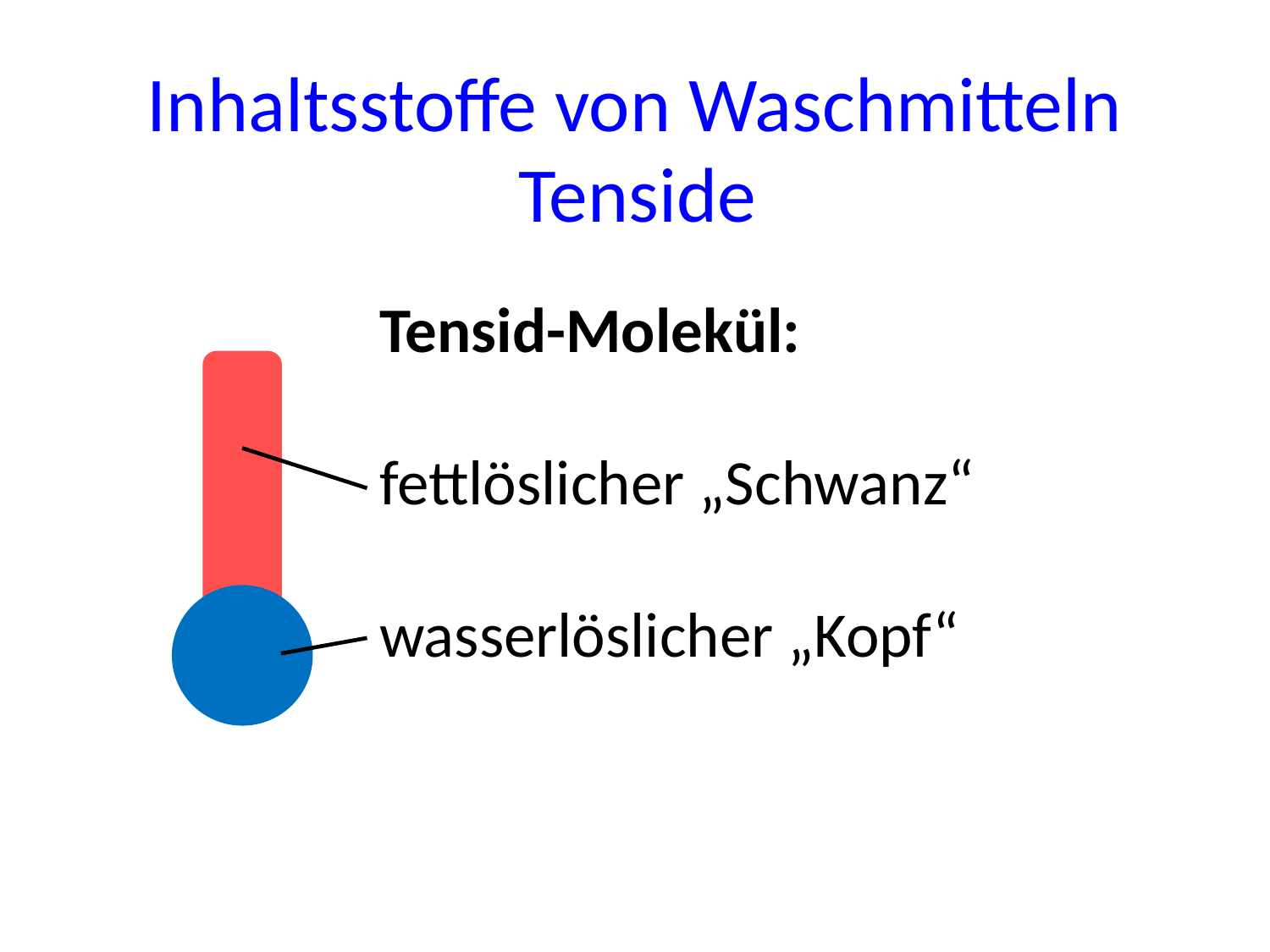

# Inhaltsstoffe von Waschmitteln
Tenside
Tensid-Molekül:

fettlöslicher „Schwanz“

wasserlöslicher „Kopf“